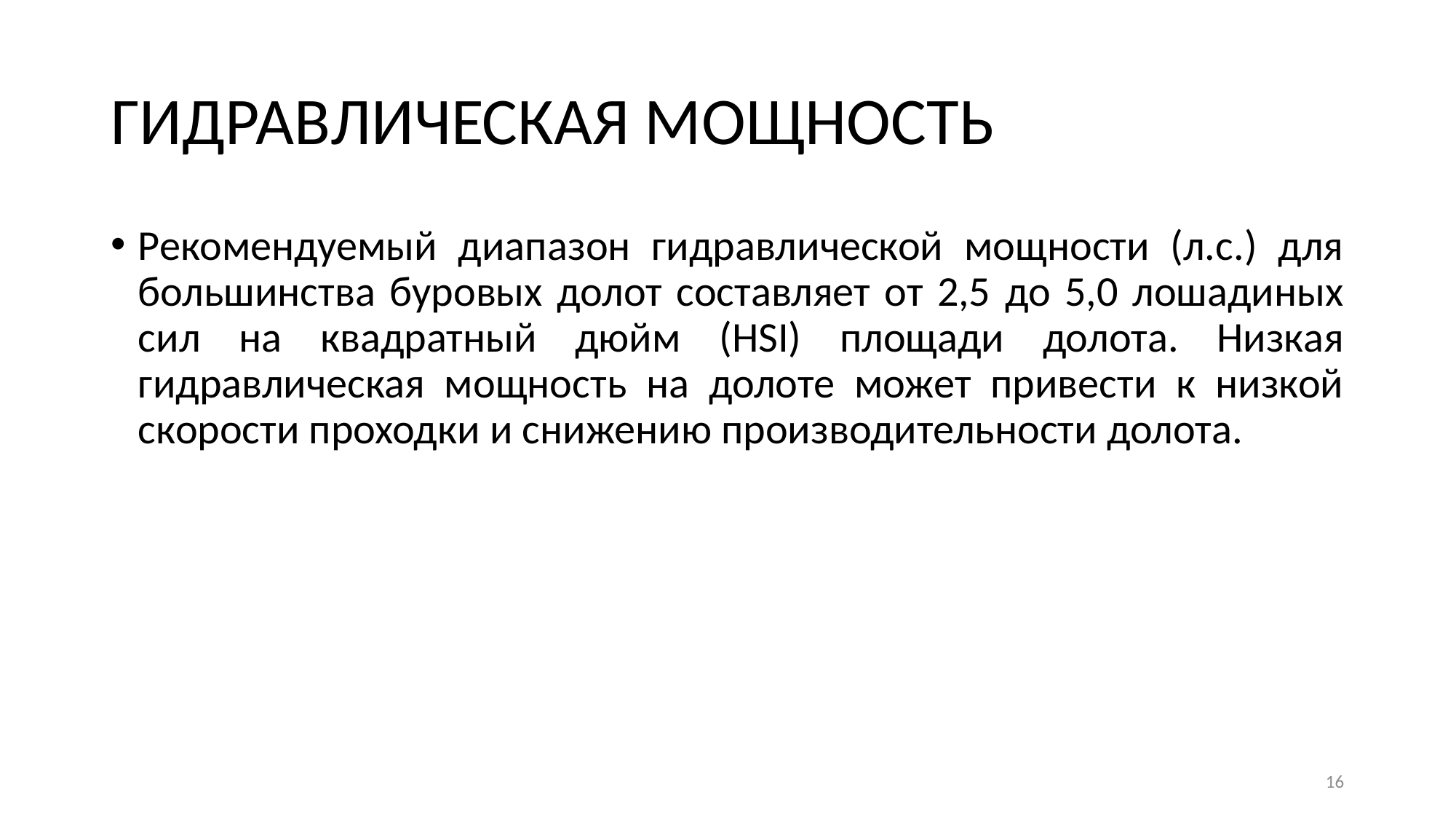

# ГИДРАВЛИЧЕСКАЯ МОЩНОСТЬ
Рекомендуемый диапазон гидравлической мощности (л.с.) для большинства буровых долот составляет от 2,5 до 5,0 лошадиных сил на квадратный дюйм (HSI) площади долота. Низкая гидравлическая мощность на долоте может привести к низкой скорости проходки и снижению производительности долота.

16